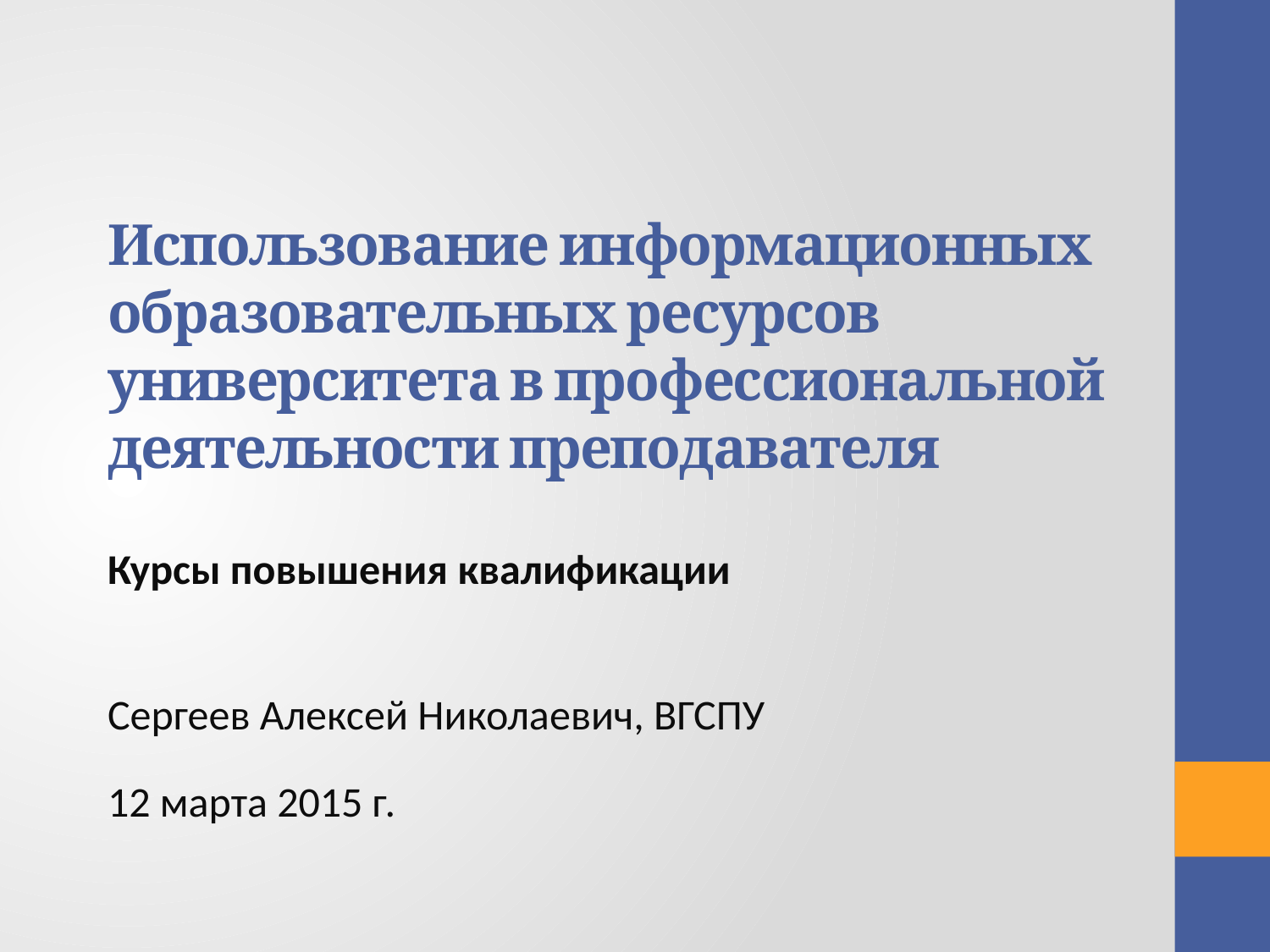

# Использование информационных образовательных ресурсов университета в профессиональной деятельности преподавателя
Курсы повышения квалификации

Сергеев Алексей Николаевич, ВГСПУ

12 марта 2015 г.